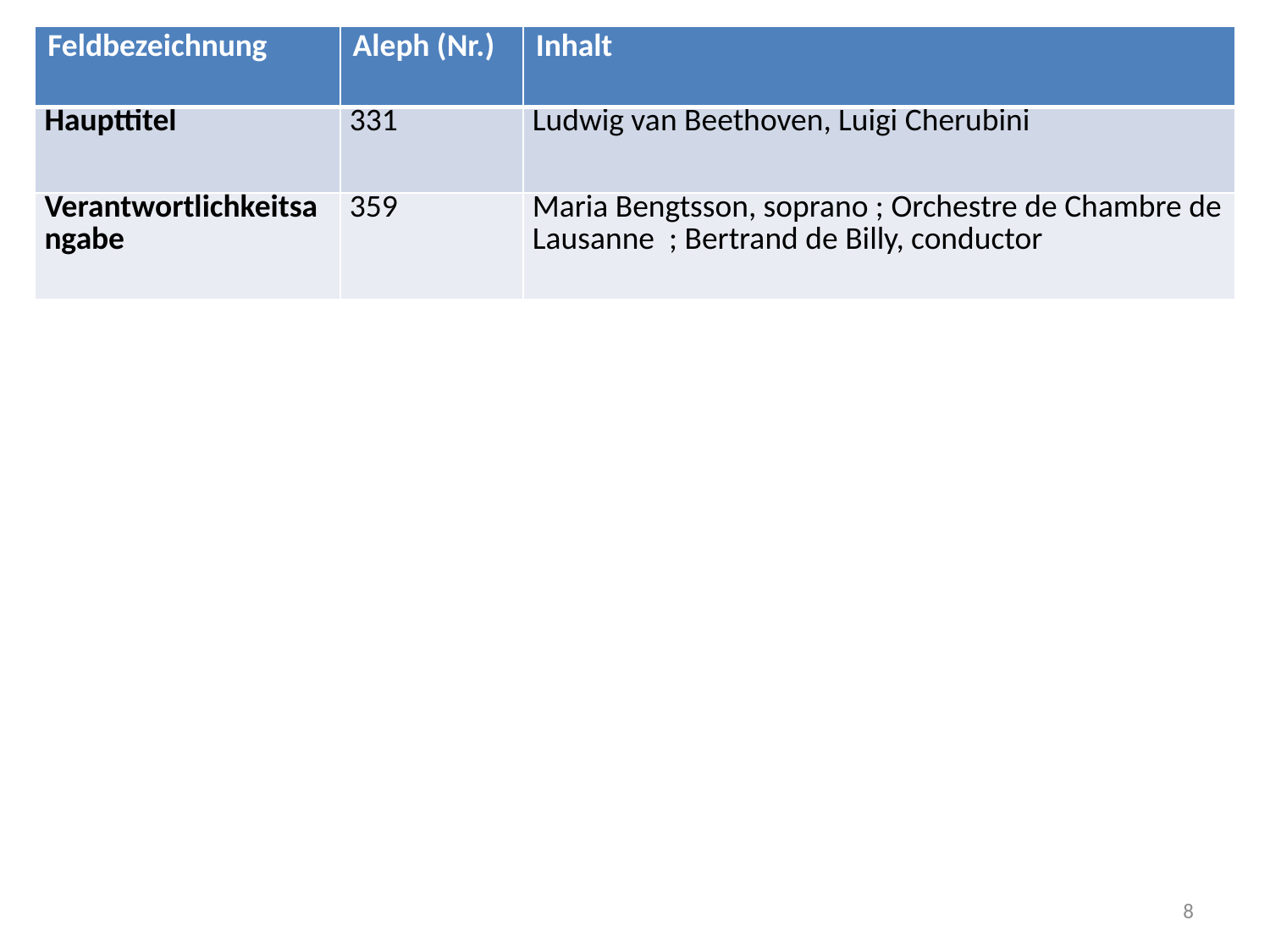

# Lösung   Trio D 929
| Feldbezeichnung | Aleph (Nr.) | Inhalt |
| --- | --- | --- |
| Haupttitel | 331 | Ludwig van Beethoven, Luigi Cherubini |
| Verantwortlichkeitsangabe | 359 | Maria Bengtsson, soprano ; Orchestre de Chambre de Lausanne ; Bertrand de Billy, conductor |

8